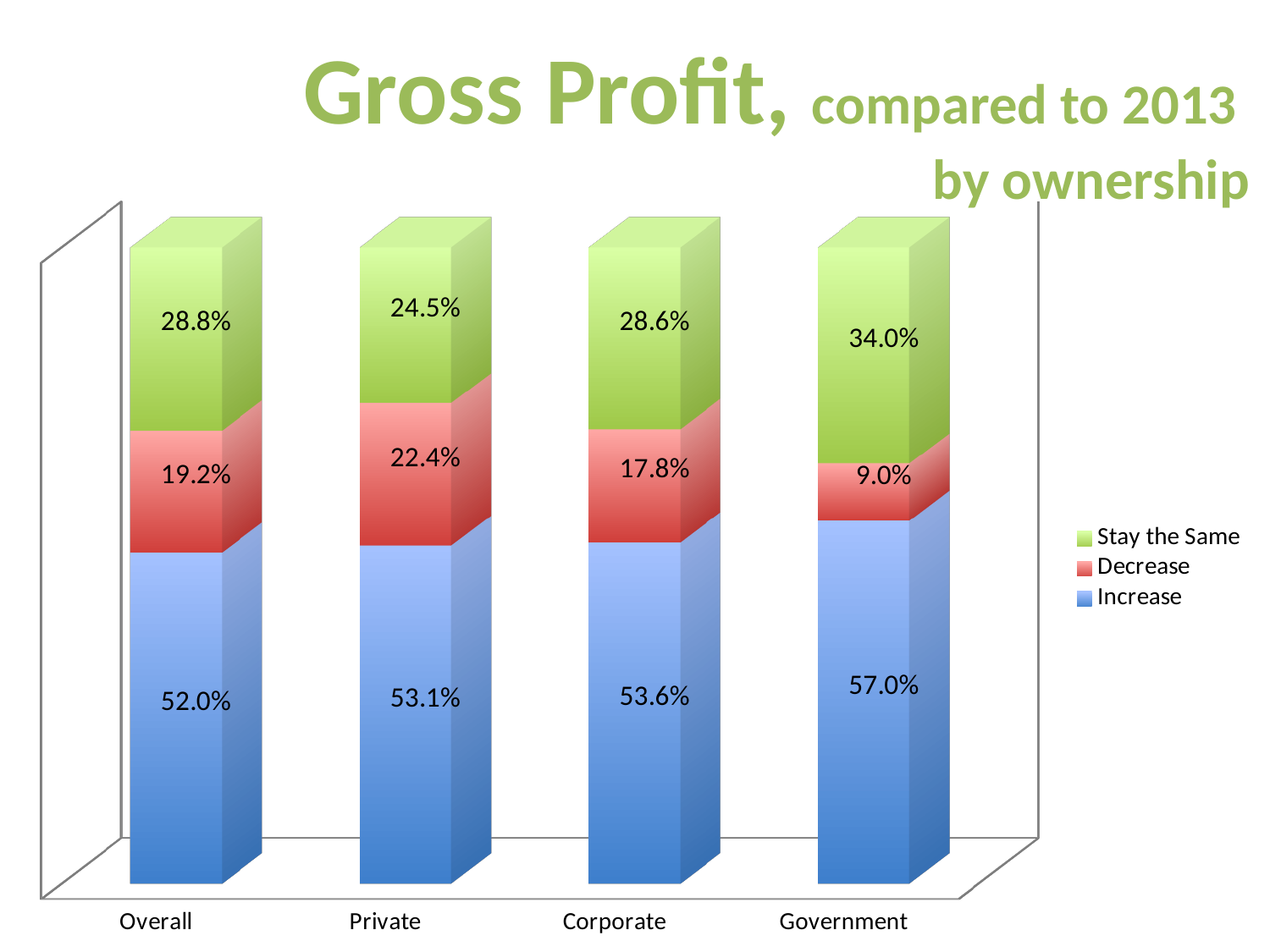

Gross Profit, compared to 2013
by ownership

[unsupported chart]